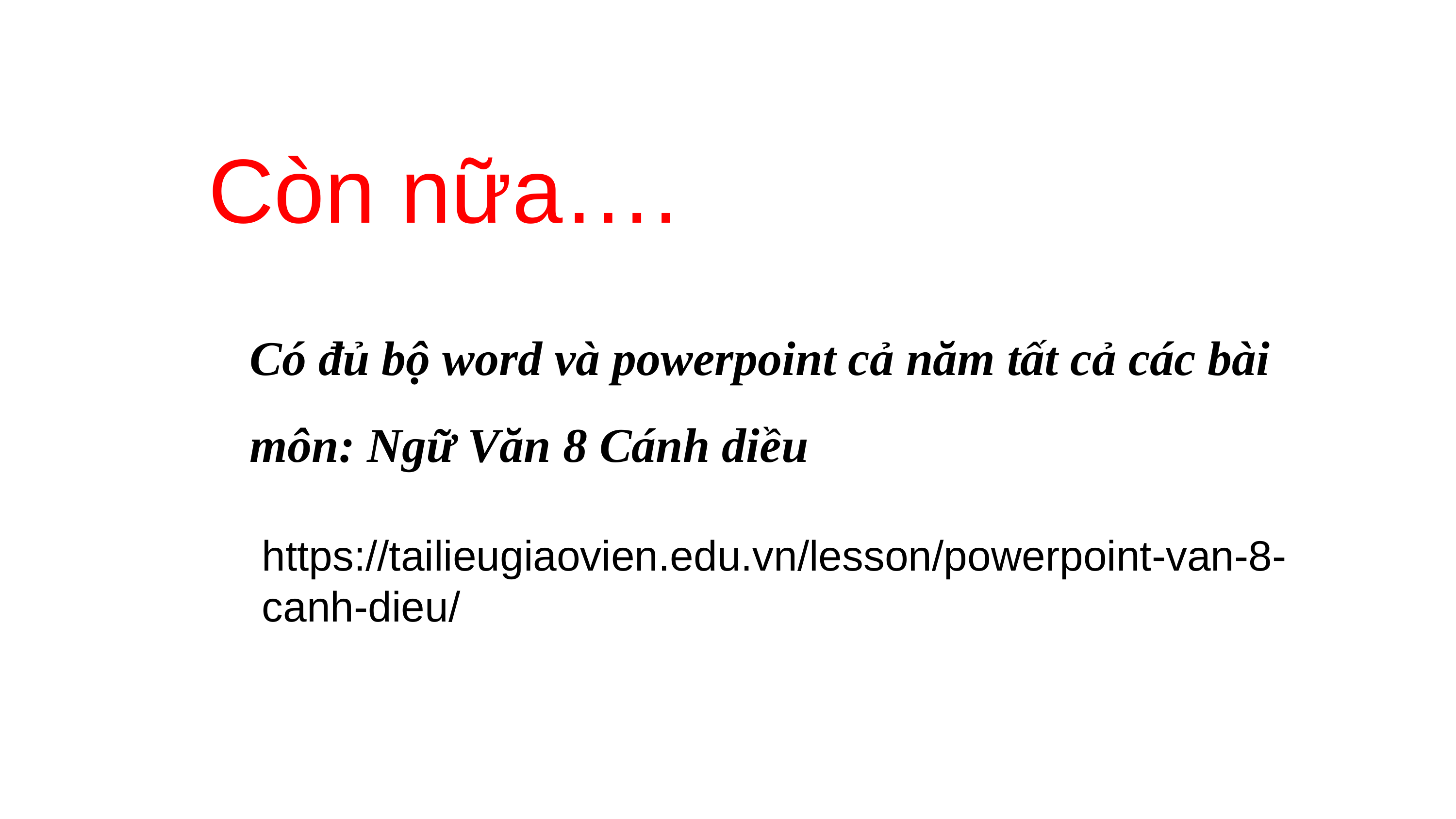

Còn nữa….
Có đủ bộ word và powerpoint cả năm tất cả các bài môn: Ngữ Văn 8 Cánh diều
https://tailieugiaovien.edu.vn/lesson/powerpoint-van-8-canh-dieu/